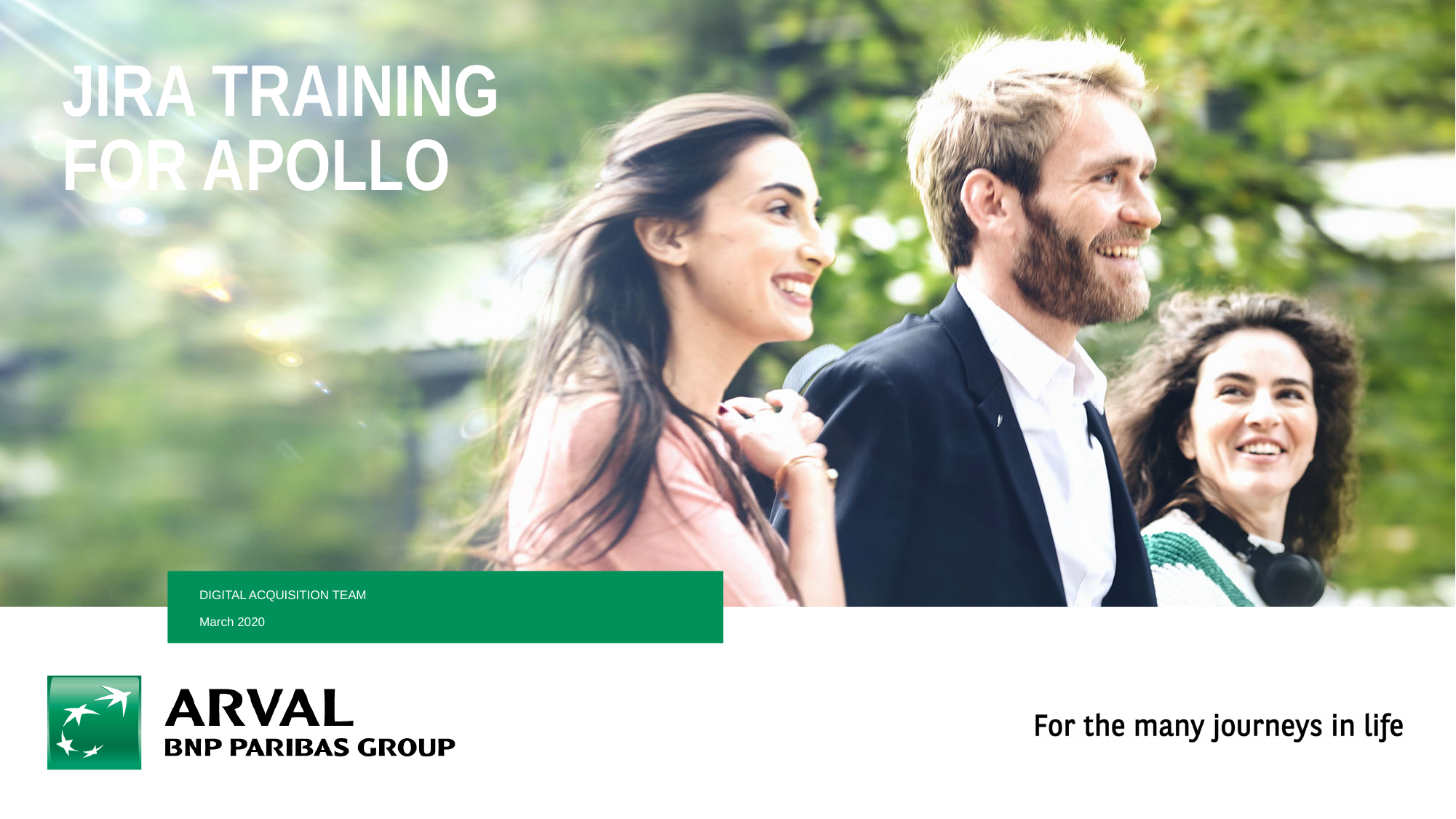

# JIRA TRAINING FOR APOLLO
Digital acquisition team
March 2020